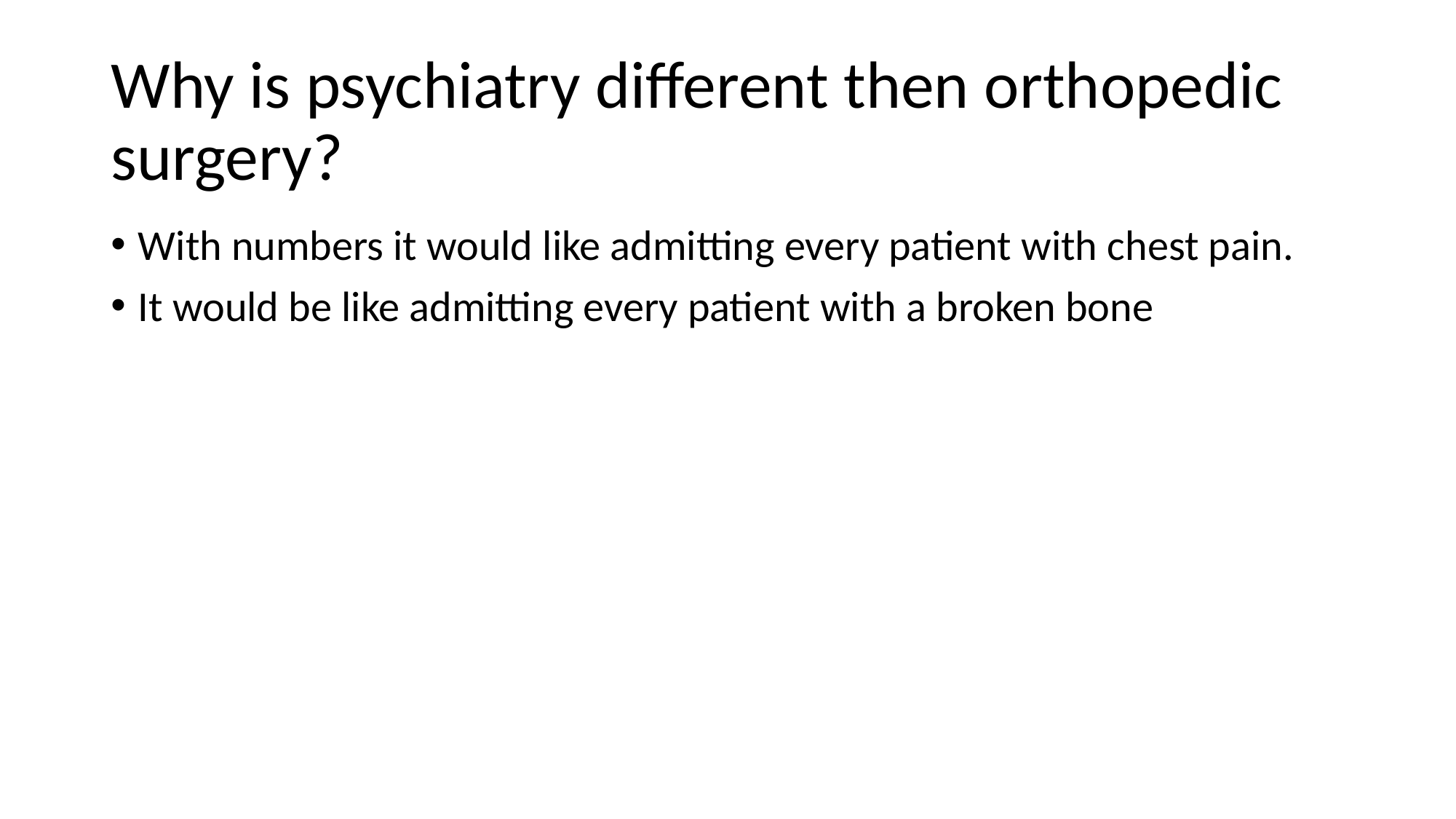

# Why is psychiatry different then orthopedic surgery?
With numbers it would like admitting every patient with chest pain.
It would be like admitting every patient with a broken bone